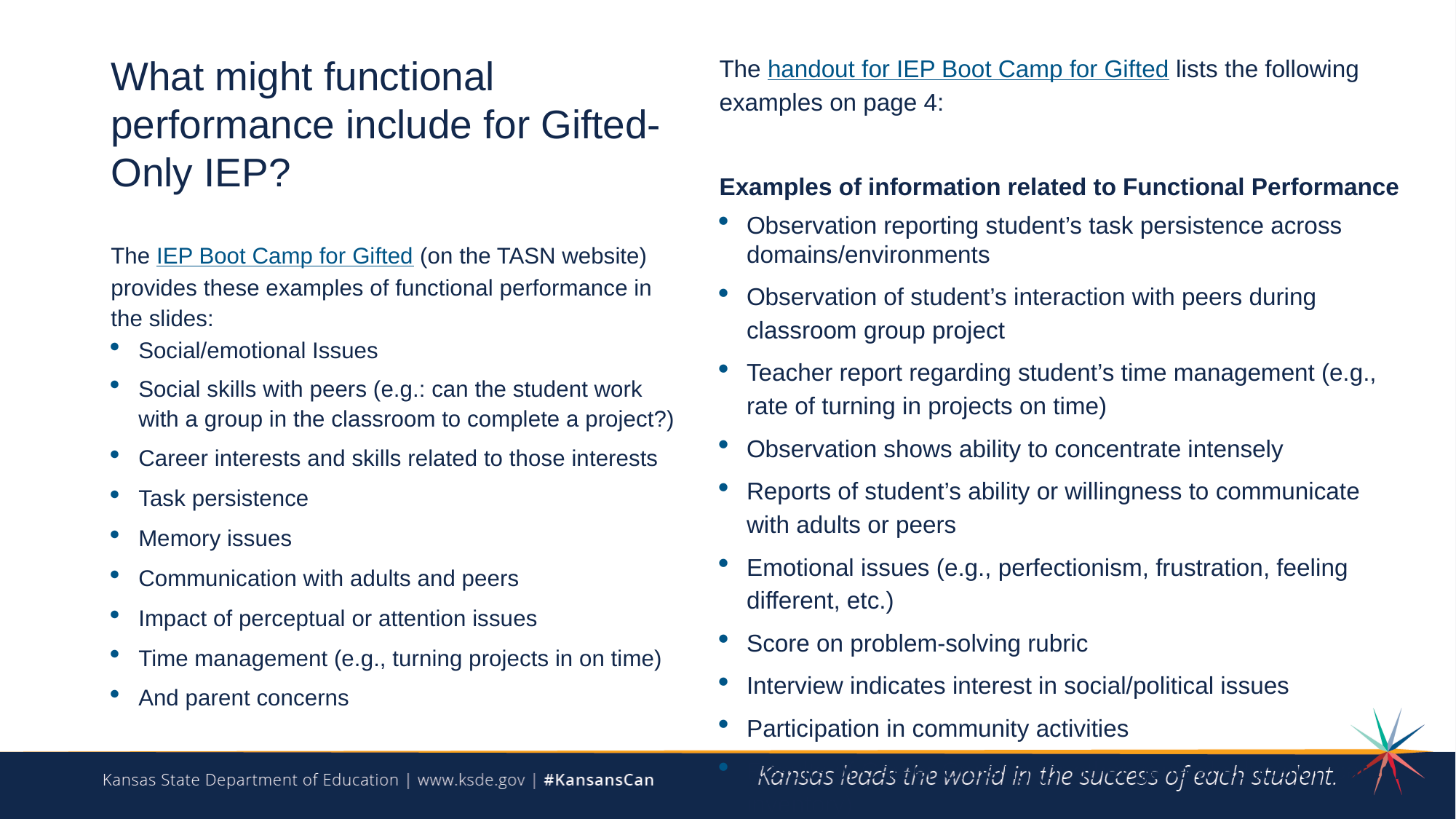

# What might functional performance include for Gifted-Only IEP?
The handout for IEP Boot Camp for Gifted lists the following examples on page 4:

Examples of information related to Functional Performance
Observation reporting student’s task persistence across domains/environments
Observation of student’s interaction with peers during classroom group project
Teacher report regarding student’s time management (e.g., rate of turning in projects on time)
Observation shows ability to concentrate intensely
Reports of student’s ability or willingness to communicate with adults or peers
Emotional issues (e.g., perfectionism, frustration, feeling different, etc.)
Score on problem-solving rubric
Interview indicates interest in social/political issues
Participation in community activities
Results of Career Cruising (or other general education career inventory)

The IEP Boot Camp for Gifted (on the TASN website) provides these examples of functional performance in the slides:
Social/emotional Issues
Social skills with peers (e.g.: can the student work with a group in the classroom to complete a project?)
Career interests and skills related to those interests
Task persistence
Memory issues
Communication with adults and peers
Impact of perceptual or attention issues
Time management (e.g., turning projects in on time)
And parent concerns